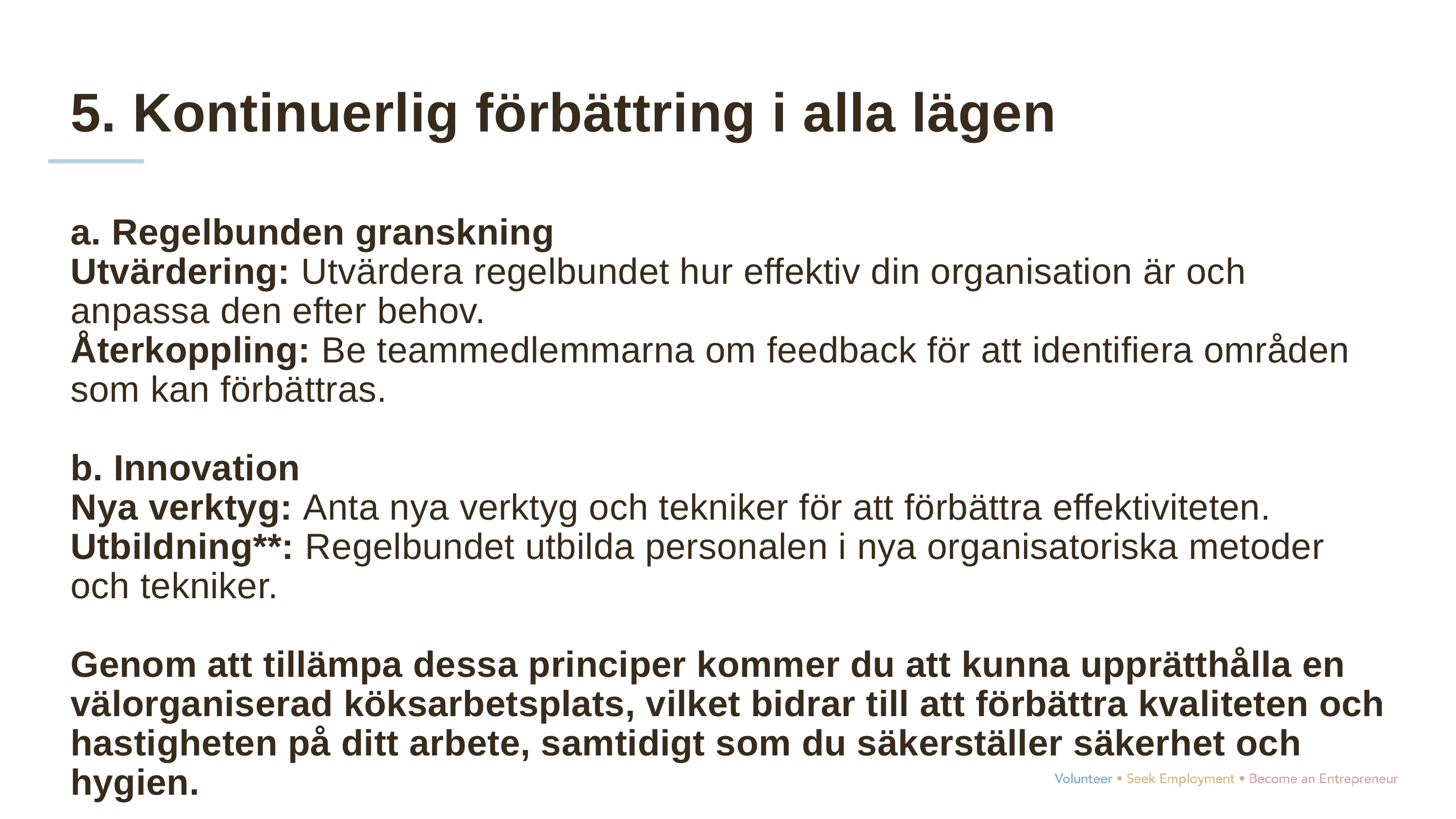

5. Kontinuerlig förbättring i alla lägen

a. Regelbunden granskning
Utvärdering: Utvärdera regelbundet hur effektiv din organisation är och anpassa den efter behov.
Återkoppling: Be teammedlemmarna om feedback för att identifiera områden som kan förbättras.

b. Innovation
Nya verktyg: Anta nya verktyg och tekniker för att förbättra effektiviteten.
Utbildning**: Regelbundet utbilda personalen i nya organisatoriska metoder och tekniker.

Genom att tillämpa dessa principer kommer du att kunna upprätthålla en välorganiserad köksarbetsplats, vilket bidrar till att förbättra kvaliteten och hastigheten på ditt arbete, samtidigt som du säkerställer säkerhet och hygien.